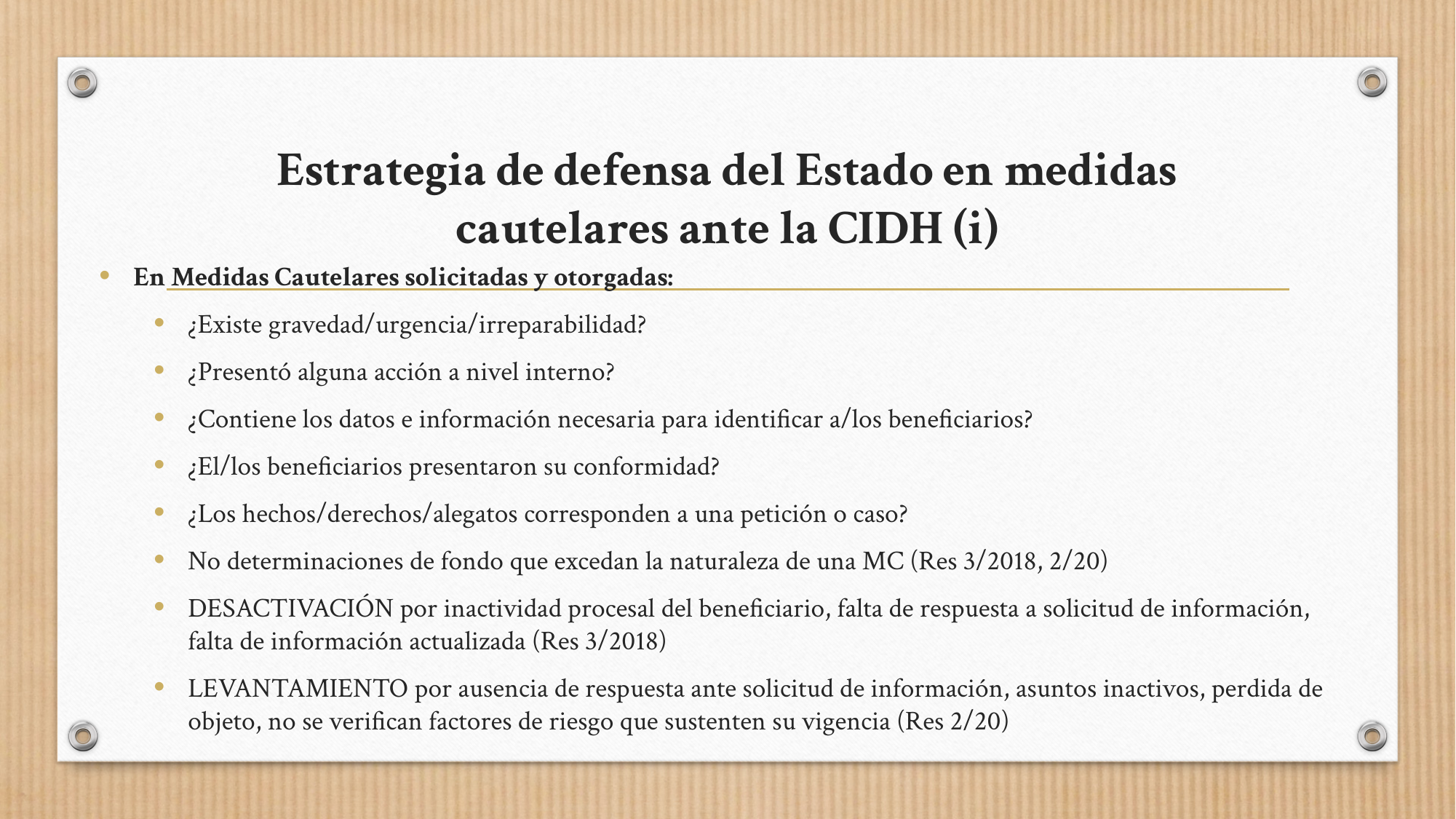

# Estrategia de defensa del Estado en medidas cautelares ante la CIDH (i)
En Medidas Cautelares solicitadas y otorgadas:
¿Existe gravedad/urgencia/irreparabilidad?
¿Presentó alguna acción a nivel interno?
¿Contiene los datos e información necesaria para identificar a/los beneficiarios?
¿El/los beneficiarios presentaron su conformidad?
¿Los hechos/derechos/alegatos corresponden a una petición o caso?
No determinaciones de fondo que excedan la naturaleza de una MC (Res 3/2018, 2/20)
DESACTIVACIÓN por inactividad procesal del beneficiario, falta de respuesta a solicitud de información, falta de información actualizada (Res 3/2018)
LEVANTAMIENTO por ausencia de respuesta ante solicitud de información, asuntos inactivos, perdida de objeto, no se verifican factores de riesgo que sustenten su vigencia (Res 2/20)